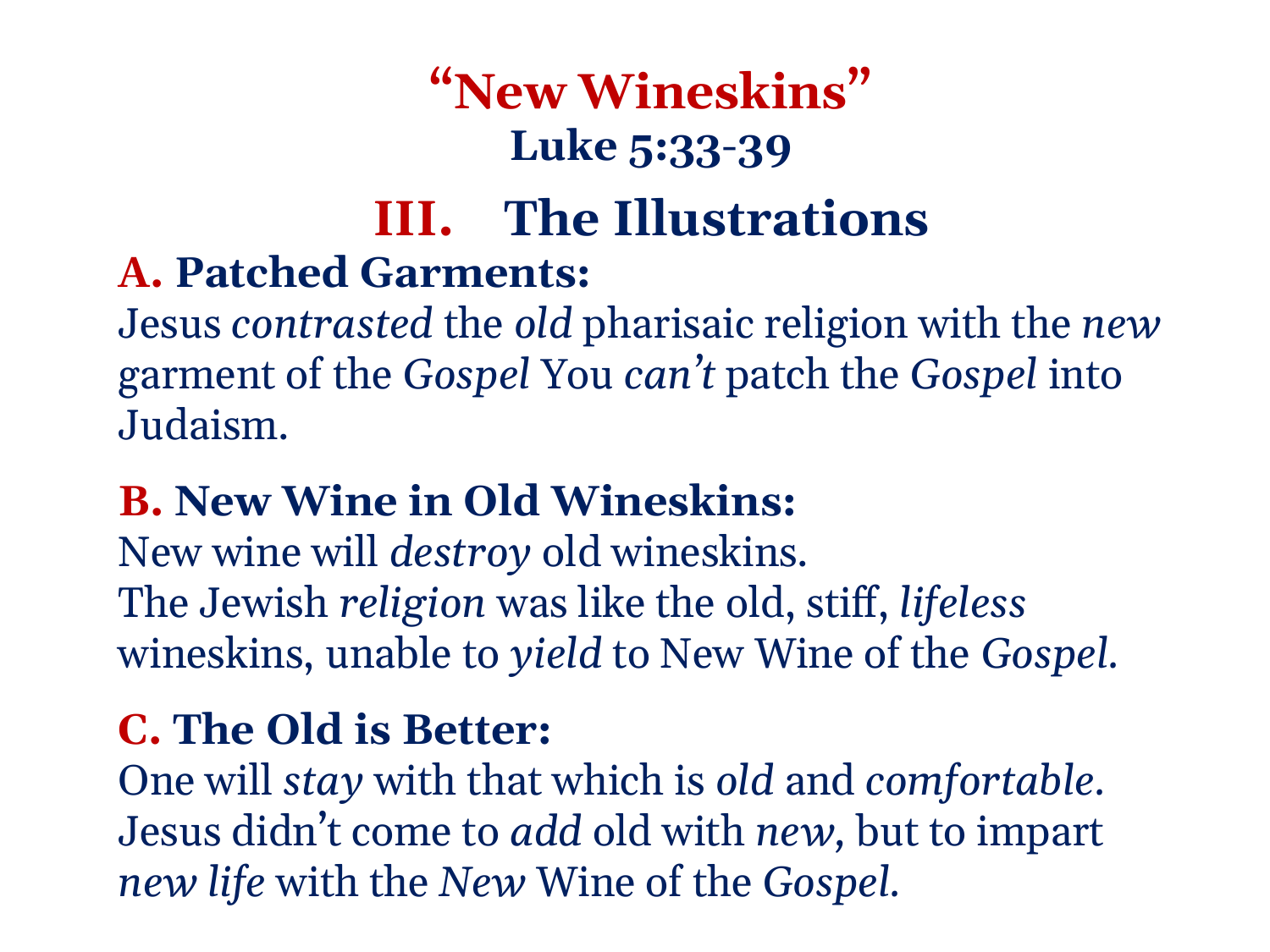

“New Wineskins”
Luke 5:33-39
III.    The Illustrations
A. Patched Garments:
Jesus contrasted the old pharisaic religion with the new garment of the Gospel You can’t patch the Gospel into Judaism.

B. New Wine in Old Wineskins:
New wine will destroy old wineskins.
The Jewish religion was like the old, stiff, lifeless wineskins, unable to yield to New Wine of the Gospel.

C. The Old is Better:
One will stay with that which is old and comfortable.
Jesus didn’t come to add old with new, but to impart new life with the New Wine of the Gospel.